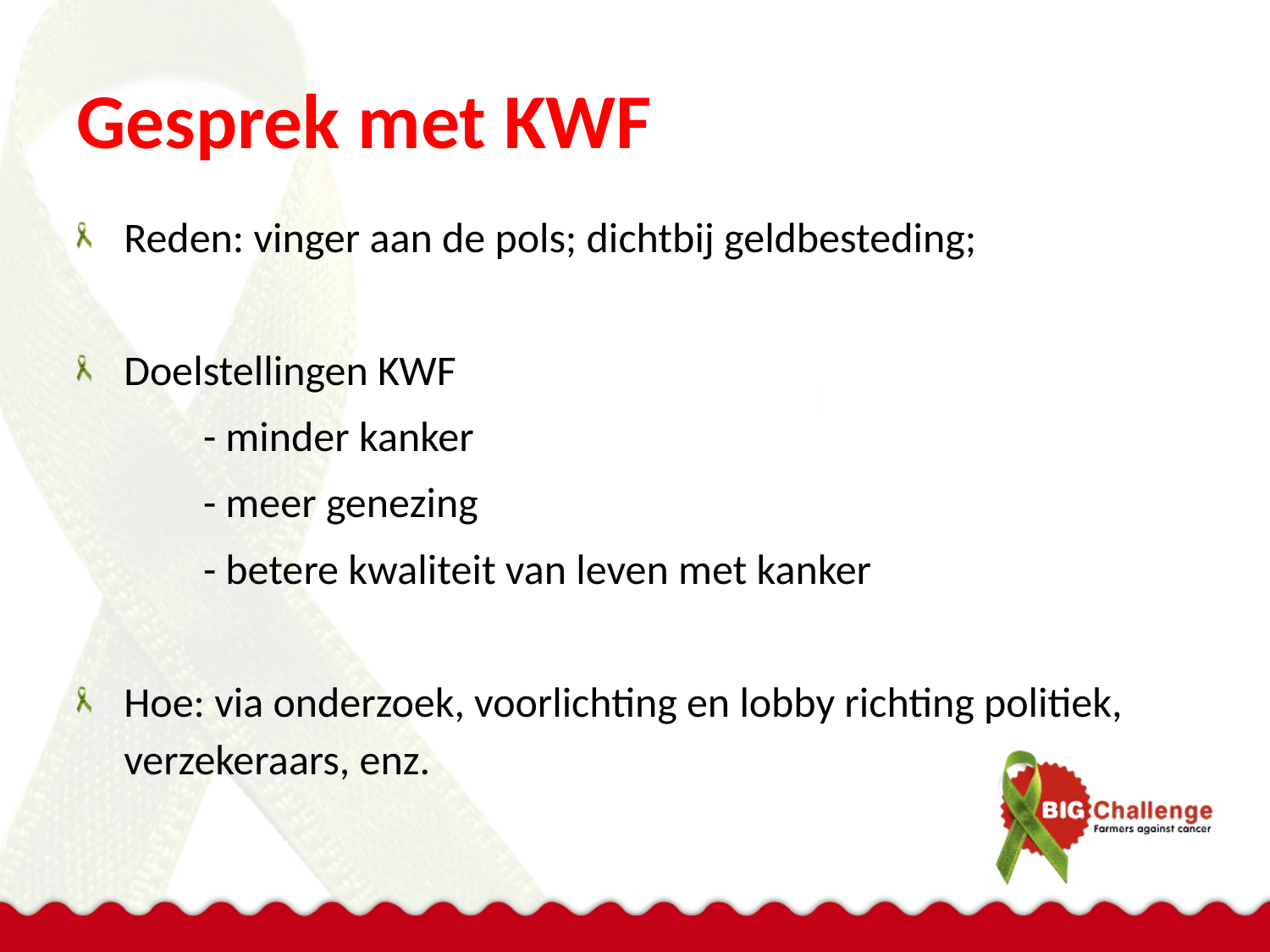

# Gesprek met KWF
Reden: vinger aan de pols; dichtbij geldbesteding;

Doelstellingen KWF
	- minder kanker
	- meer genezing
	- betere kwaliteit van leven met kanker

Hoe: via onderzoek, voorlichting en lobby richting politiek, verzekeraars, enz.